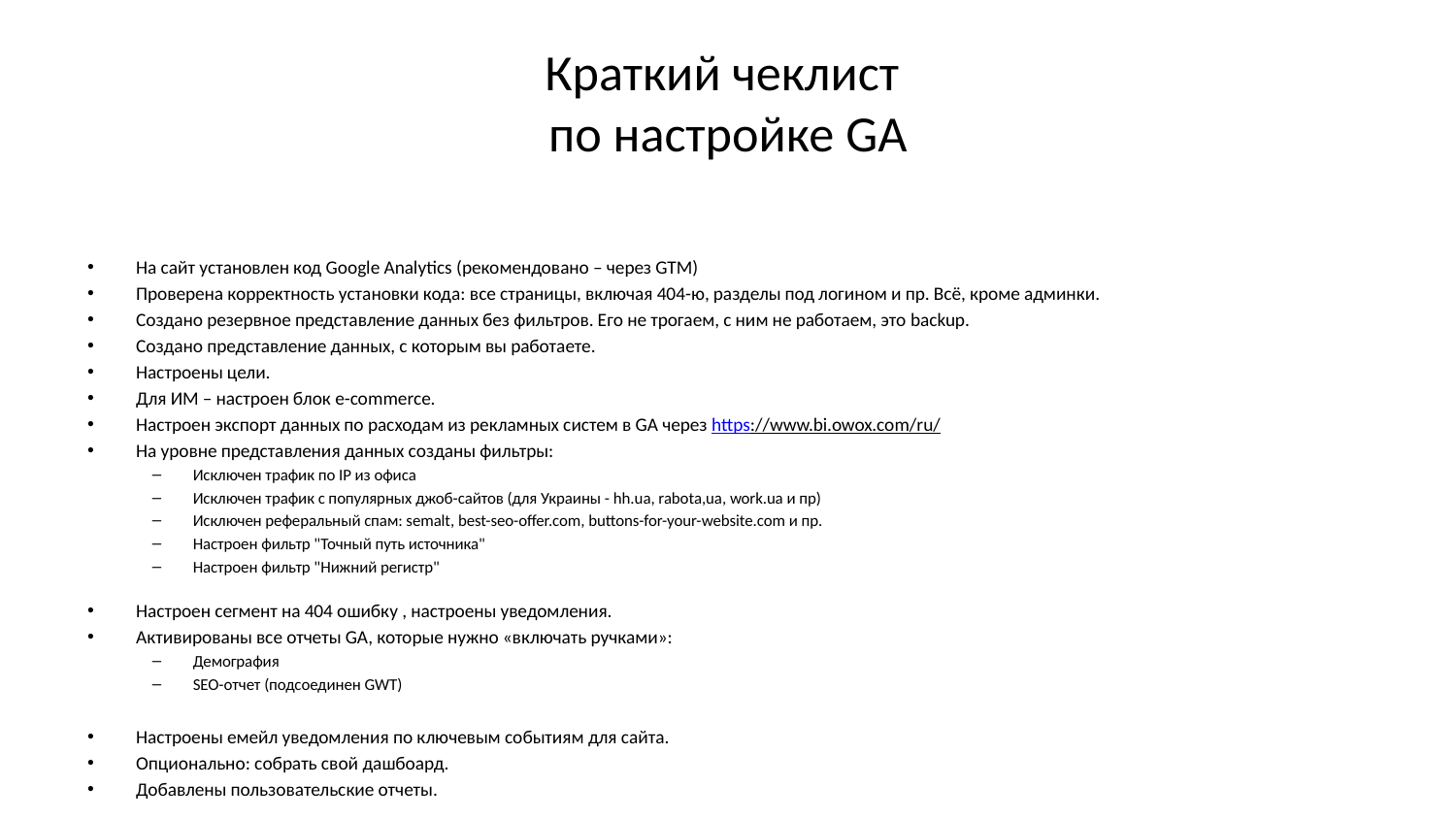

# Краткий чеклист по настройке GA
На сайт установлен код Google Analytics (рекомендовано – через GTM)
Проверена корректность установки кода: все страницы, включая 404-ю, разделы под логином и пр. Всё, кроме админки.
Создано резервное представление данных без фильтров. Его не трогаем, с ним не работаем, это backup.
Создано представление данных, с которым вы работаете.
Настроены цели.
Для ИМ – настроен блок e-commerce.
Настроен экспорт данных по расходам из рекламных систем в GA через https://www.bi.owox.com/ru/
На уровне представления данных созданы фильтры:
Исключен трафик по IP из офиса
Исключен трафик с популярных джоб-сайтов (для Украины - hh.ua, rabota,ua, work.ua и пр)
Исключен реферальный спам: semalt, best-seo-offer.com, buttons-for-your-website.com и пр.
Настроен фильтр "Точный путь источника"
Настроен фильтр "Нижний регистр"
Настроен сегмент на 404 ошибку , настроены уведомления.
Активированы все отчеты GA, которые нужно «включать ручками»:
Демография
SEO-отчет (подсоединен GWT)

Настроены емейл уведомления по ключевым событиям для сайта.
Опционально: собрать свой дашбоард.
Добавлены пользовательские отчеты.